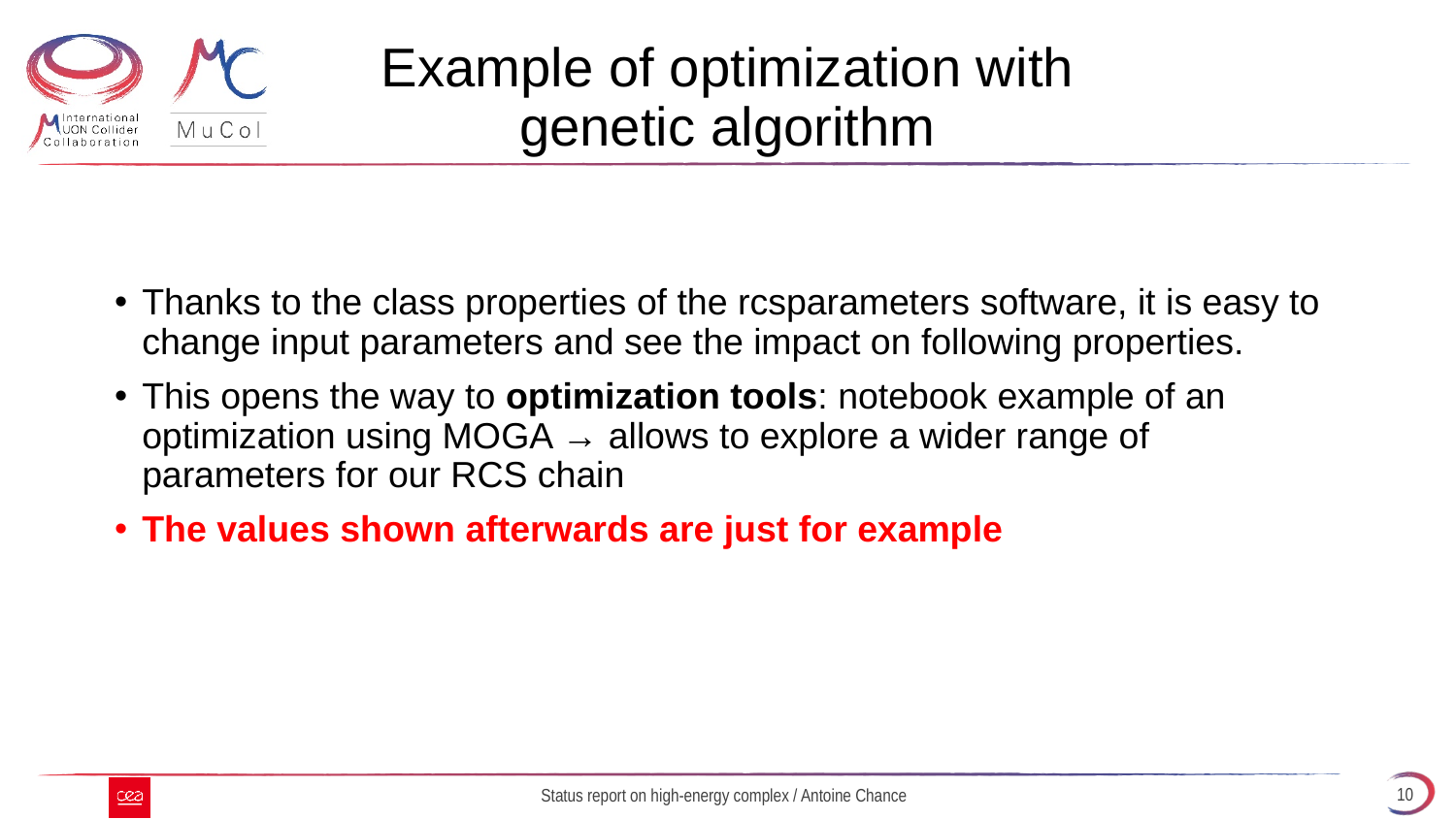

# Example of optimization with genetic algorithm

Thanks to the class properties of the rcsparameters software, it is easy to change input parameters and see the impact on following properties.
This opens the way to optimization tools: notebook example of an optimization using MOGA → allows to explore a wider range of parameters for our RCS chain
The values shown afterwards are just for example

10
Status report on high-energy complex / Antoine Chance